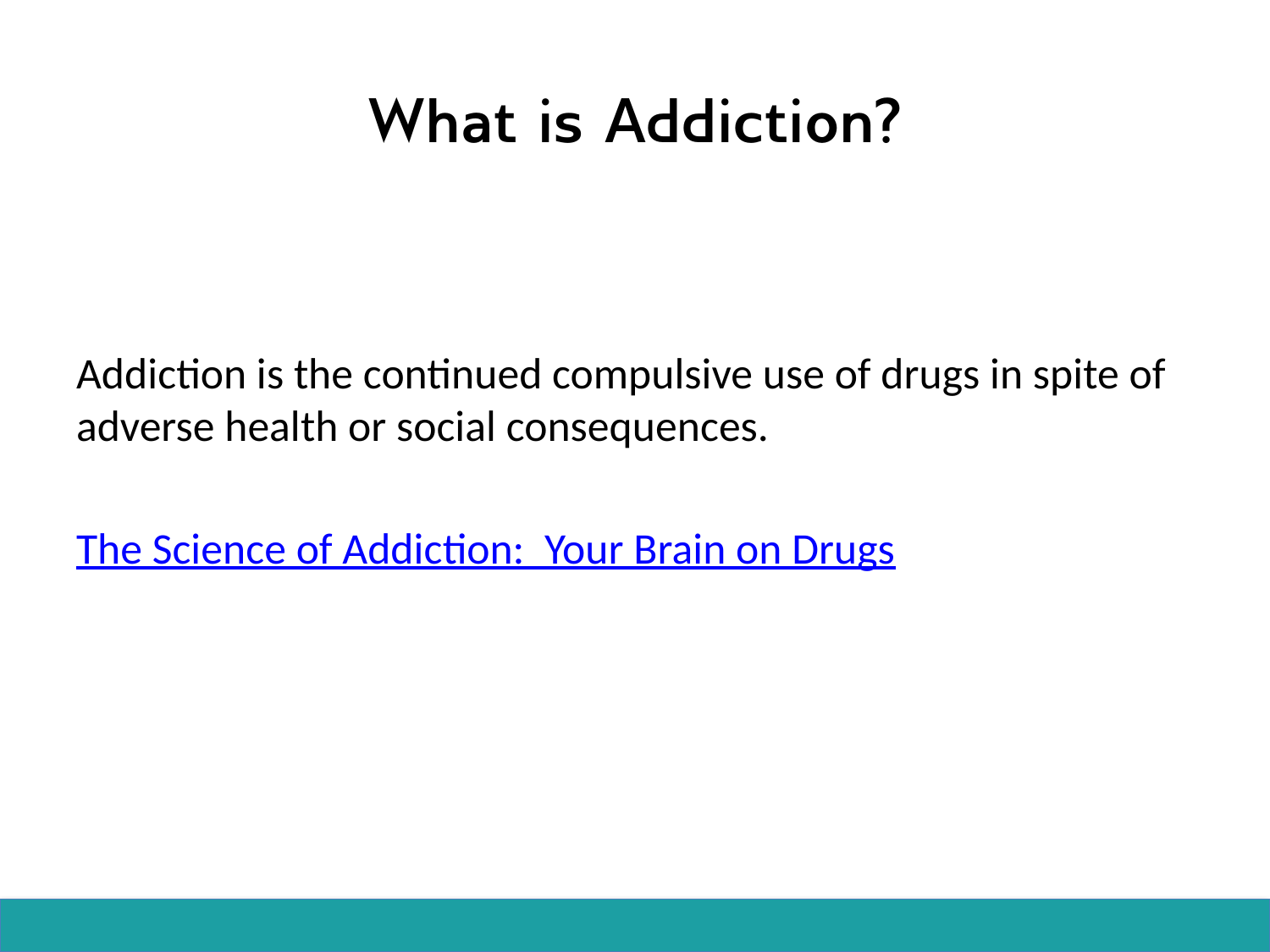

# What is Addiction?
Addiction is the continued compulsive use of drugs in spite of adverse health or social consequences.

The Science of Addiction:  Your Brain on Drugs